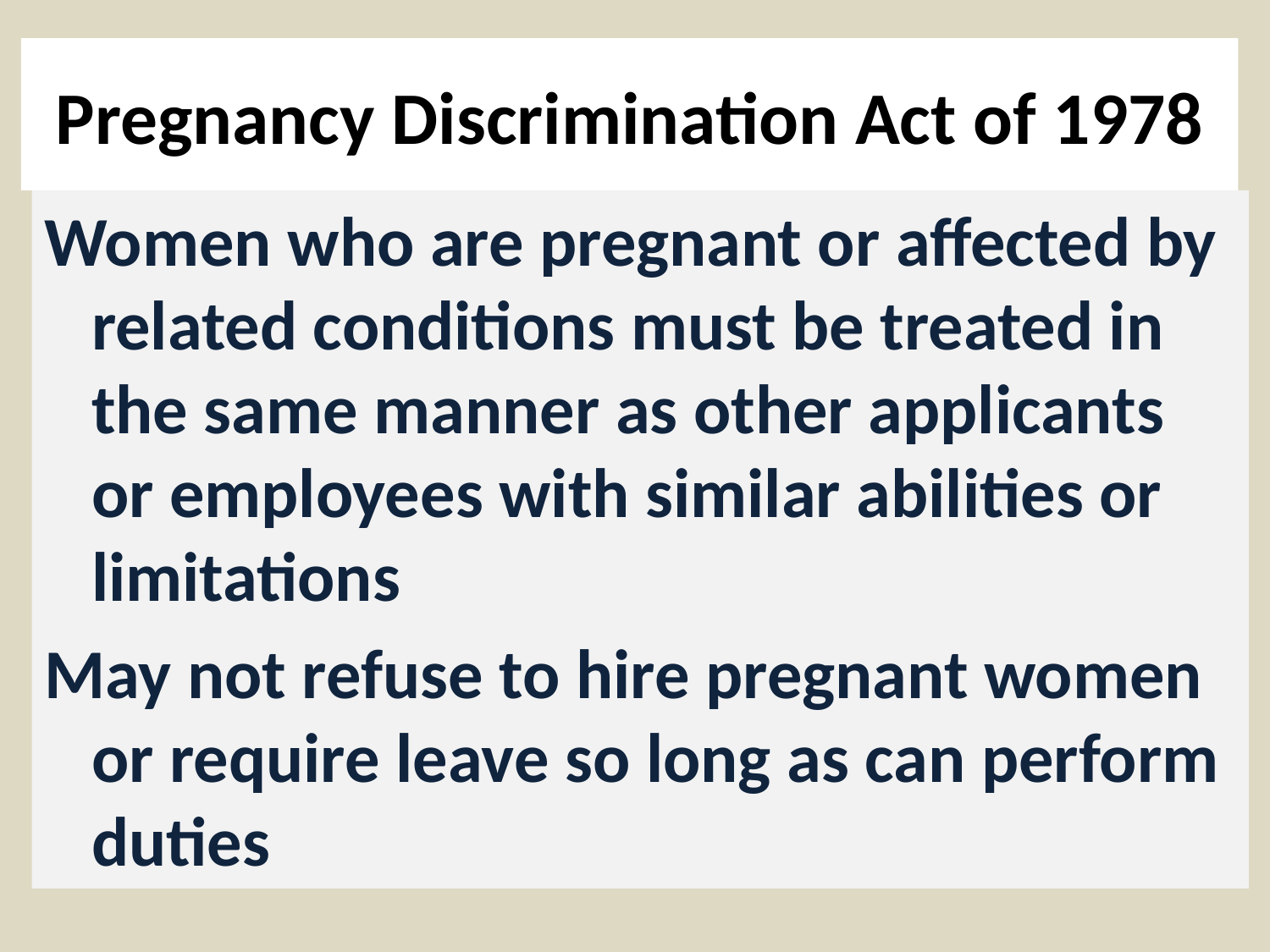

# Pregnancy Discrimination Act of 1978
Women who are pregnant or affected by related conditions must be treated in the same manner as other applicants or employees with similar abilities or limitations
May not refuse to hire pregnant women or require leave so long as can perform duties